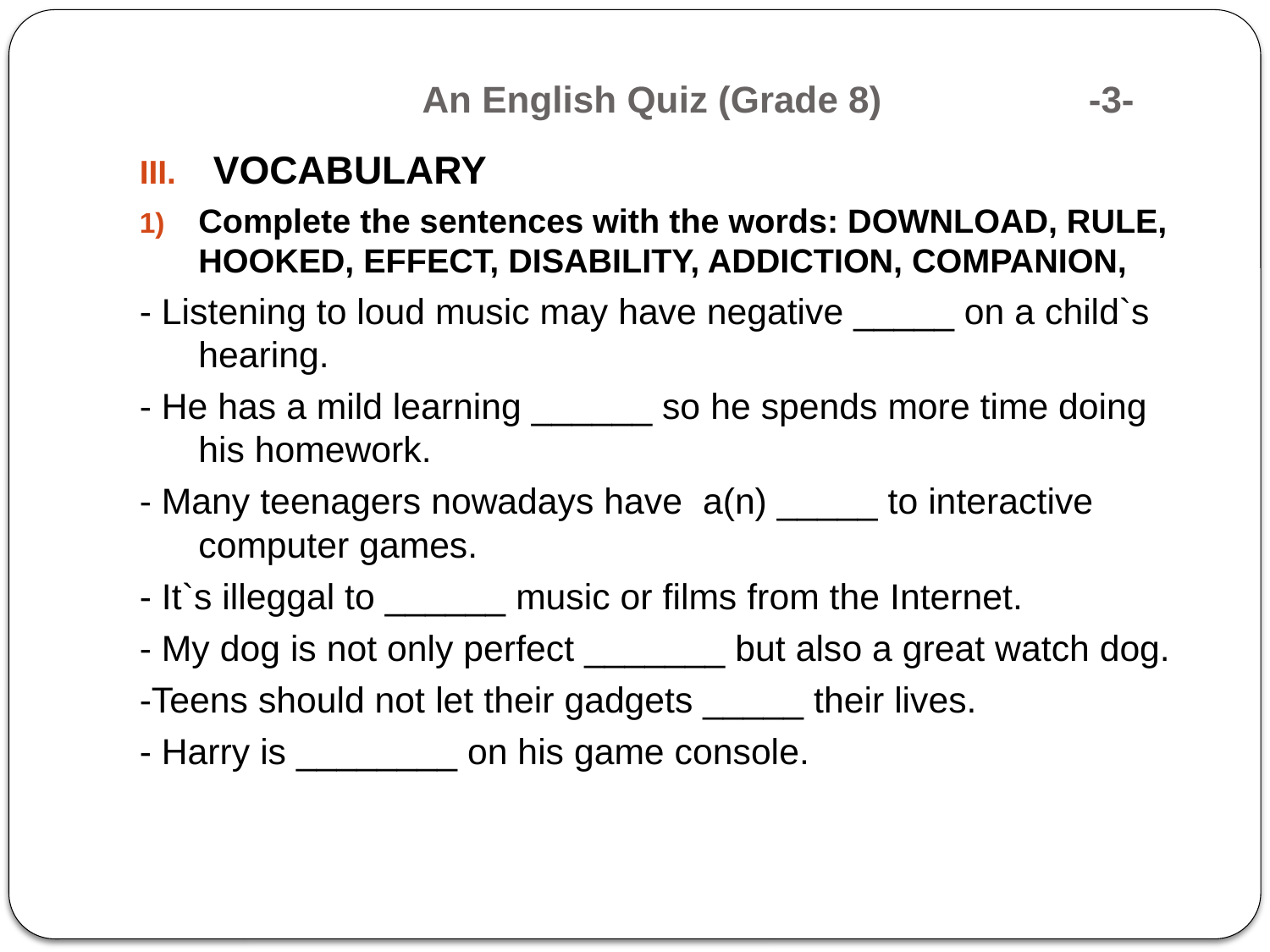

# An English Quiz (Grade 8)                    -3-
VOCABULARY
Complete the sentences with the words: DOWNLOAD, RULE, HOOKED, EFFECT, DISABILITY, ADDICTION, COMPANION,
- Listening to loud music may have negative _____ on a child`s hearing.
- He has a mild learning ______ so he spends more time doing his homework.
- Many teenagers nowadays have  a(n) _____ to interactive computer games.
- It`s illeggal to ______ music or films from the Internet.
- My dog is not only perfect _______ but also a great watch dog.
-Teens should not let their gadgets _____ their lives.
- Harry is ________ on his game console.